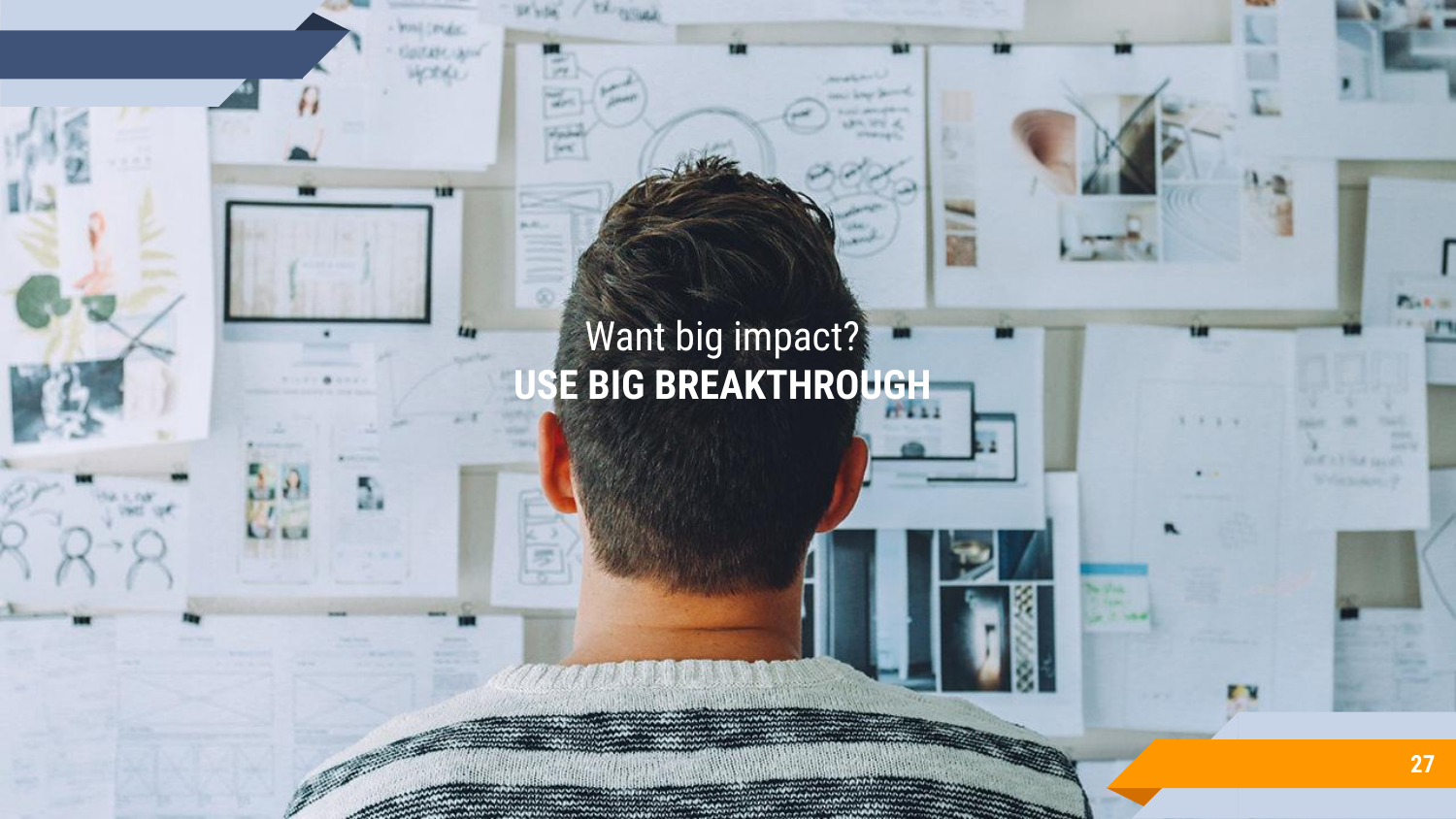

Want big impact?
USE BIG BREAKTHROUGH
27